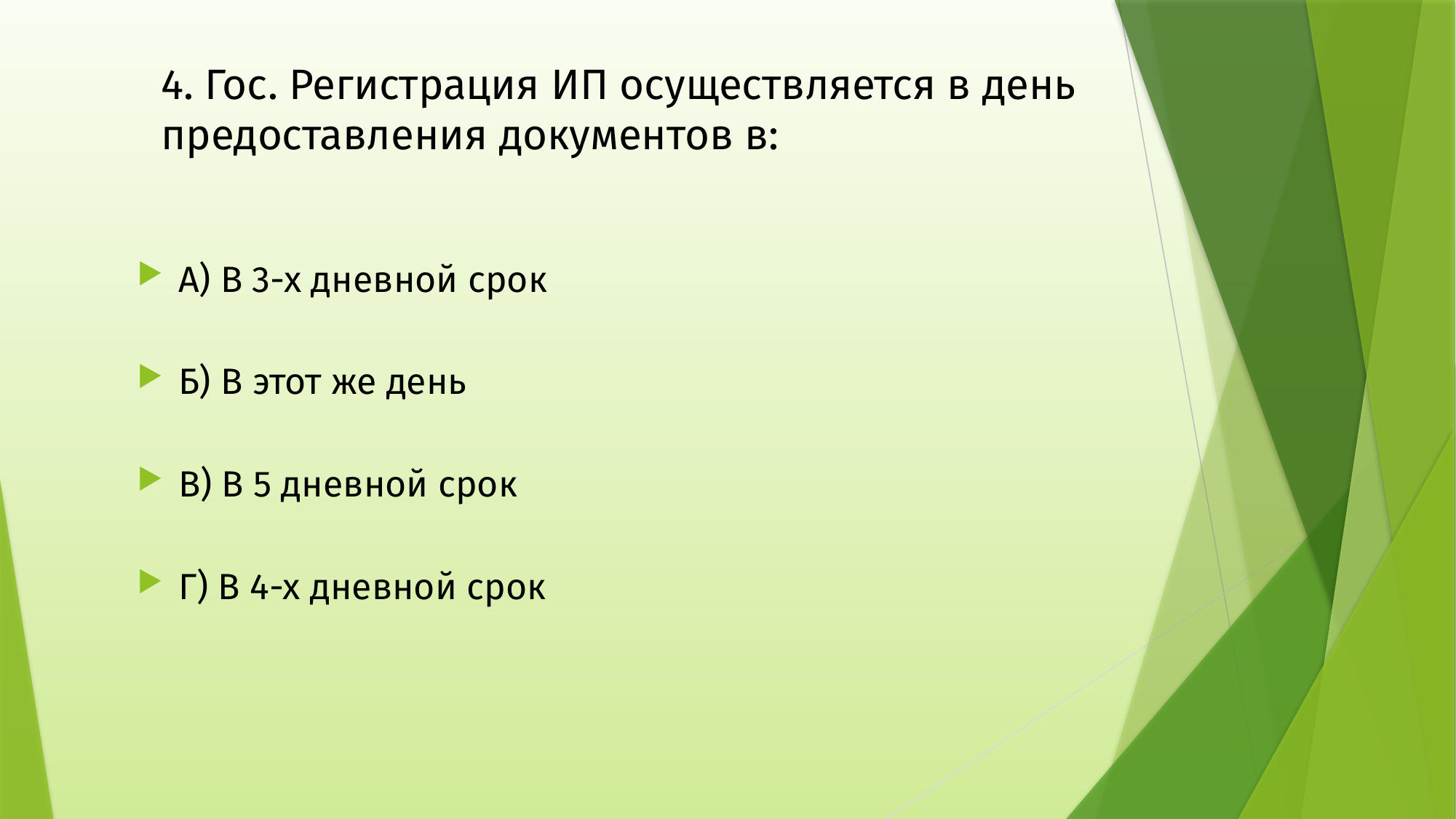

# 4. Гос. Регистрация ИП осуществляется в день предоставления документов в:
А) В 3-х дневной срок
Б) В этот же день
В) В 5 дневной срок
Г) В 4-х дневной срок